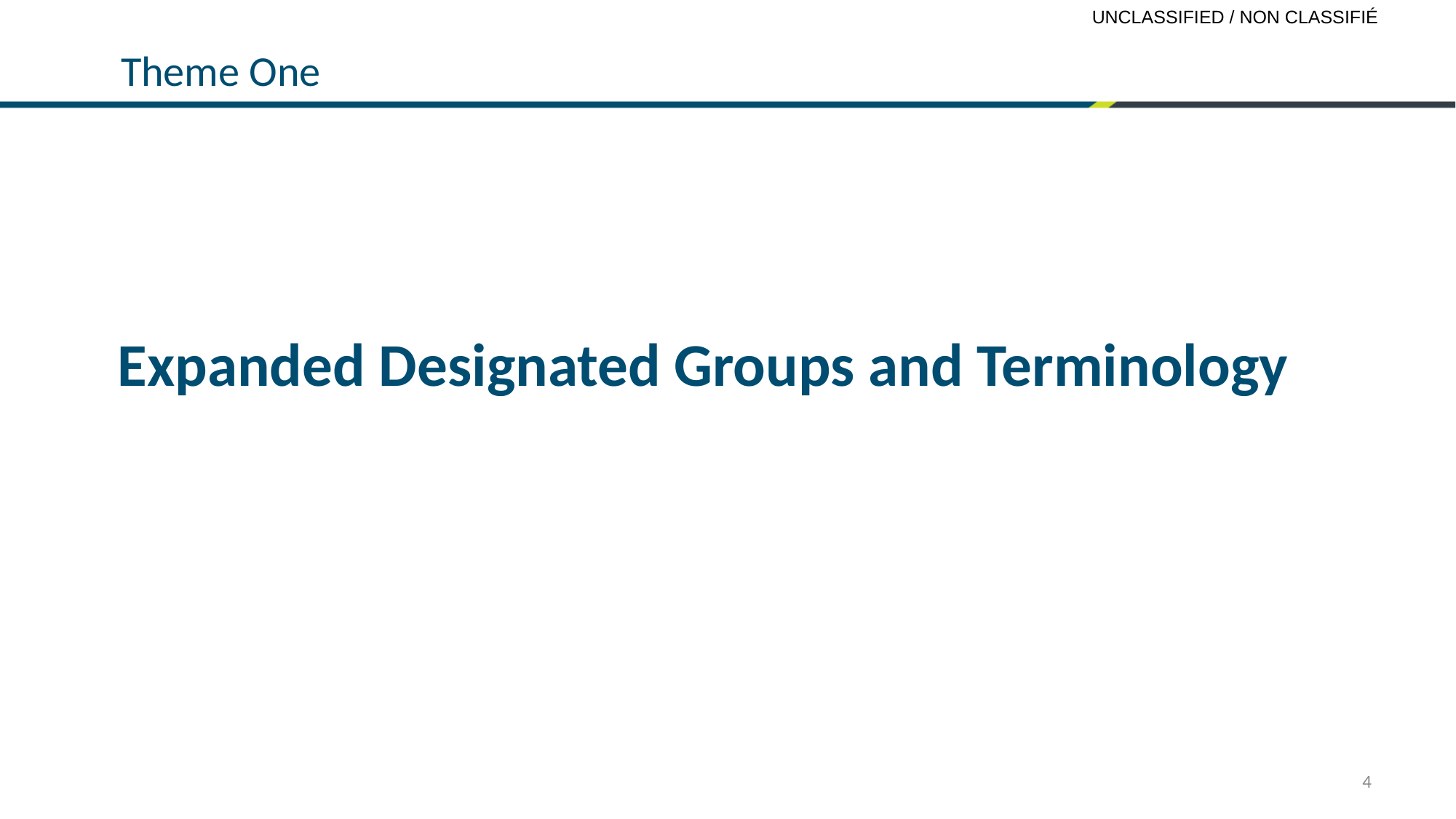

# Theme One

Expanded Designated Groups and Terminology
4